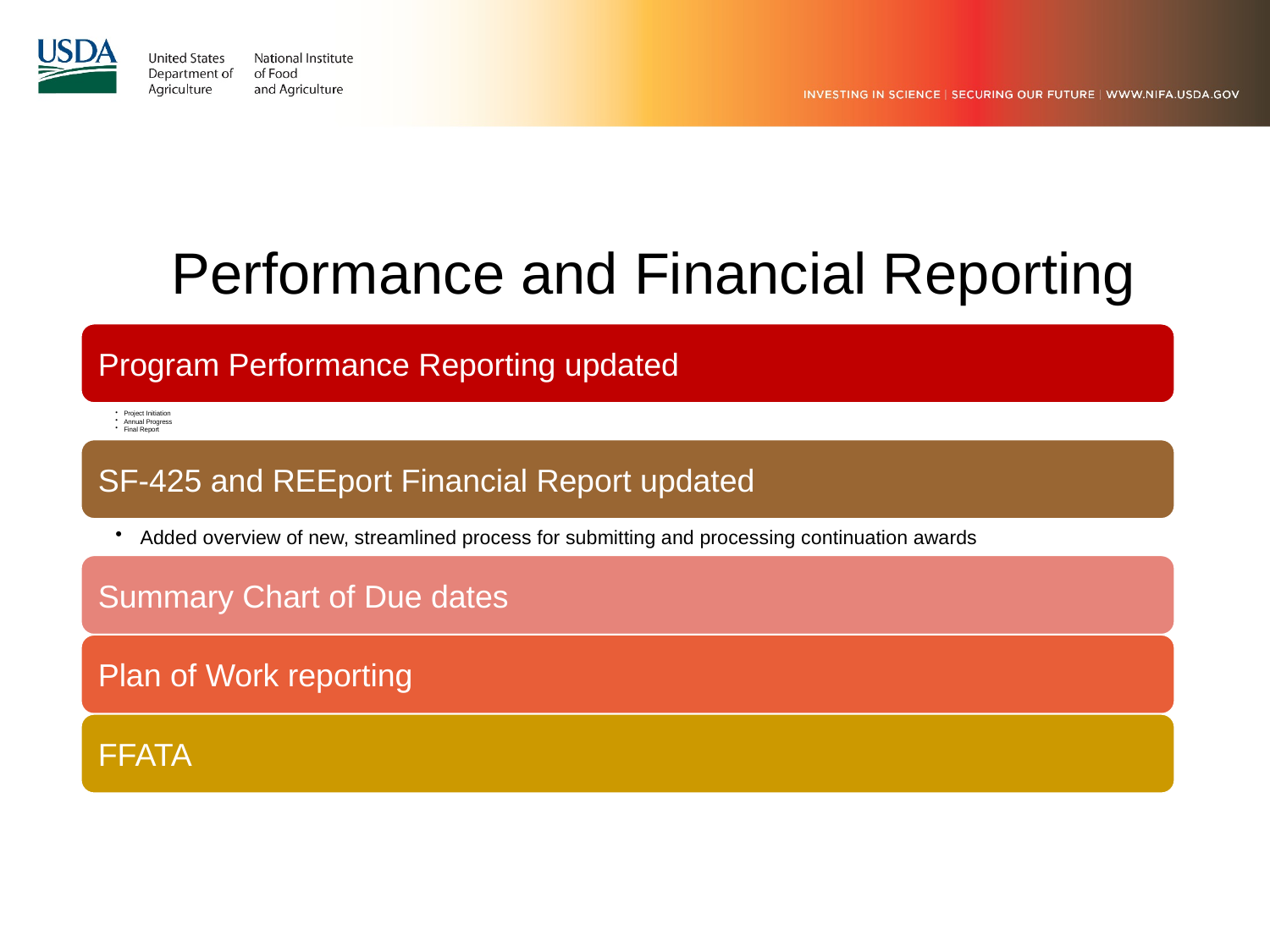

# Performance and Financial Reporting
Program Performance Reporting updated
Project Initiation
SF-425 and REEport Financial Report updated
Added overview of new, streamlined process for submitting and processing continuation awards
Summary Chart of Due dates
Plan of Work reporting
Annual Progress
Final Report
FFATA